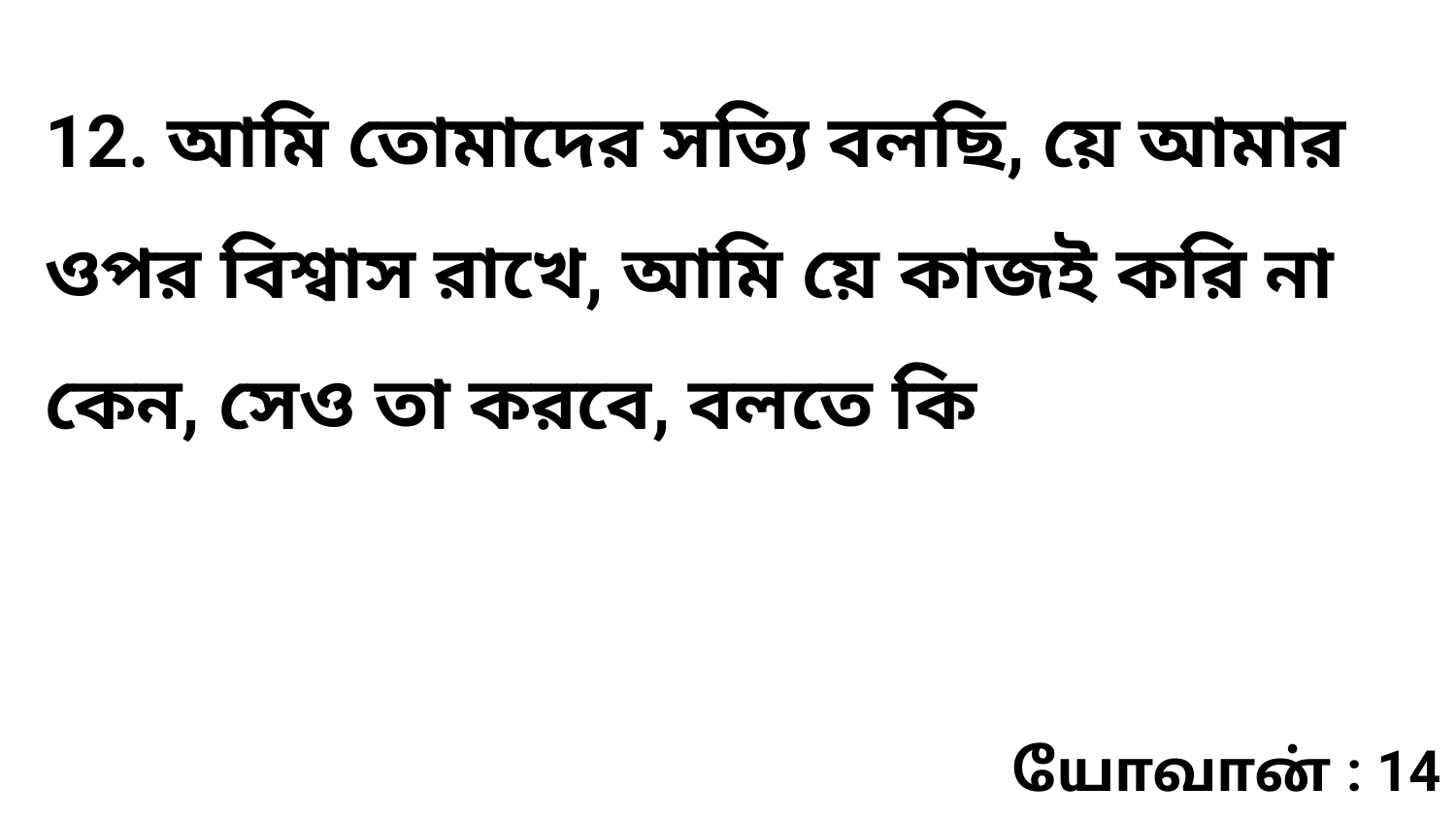

12. আমি তোমাদের সত্যি বলছি, য়ে আমার ওপর বিশ্বাস রাখে, আমি য়ে কাজই করি না কেন, সেও তা করবে, বলতে কি
யோவான் : 14